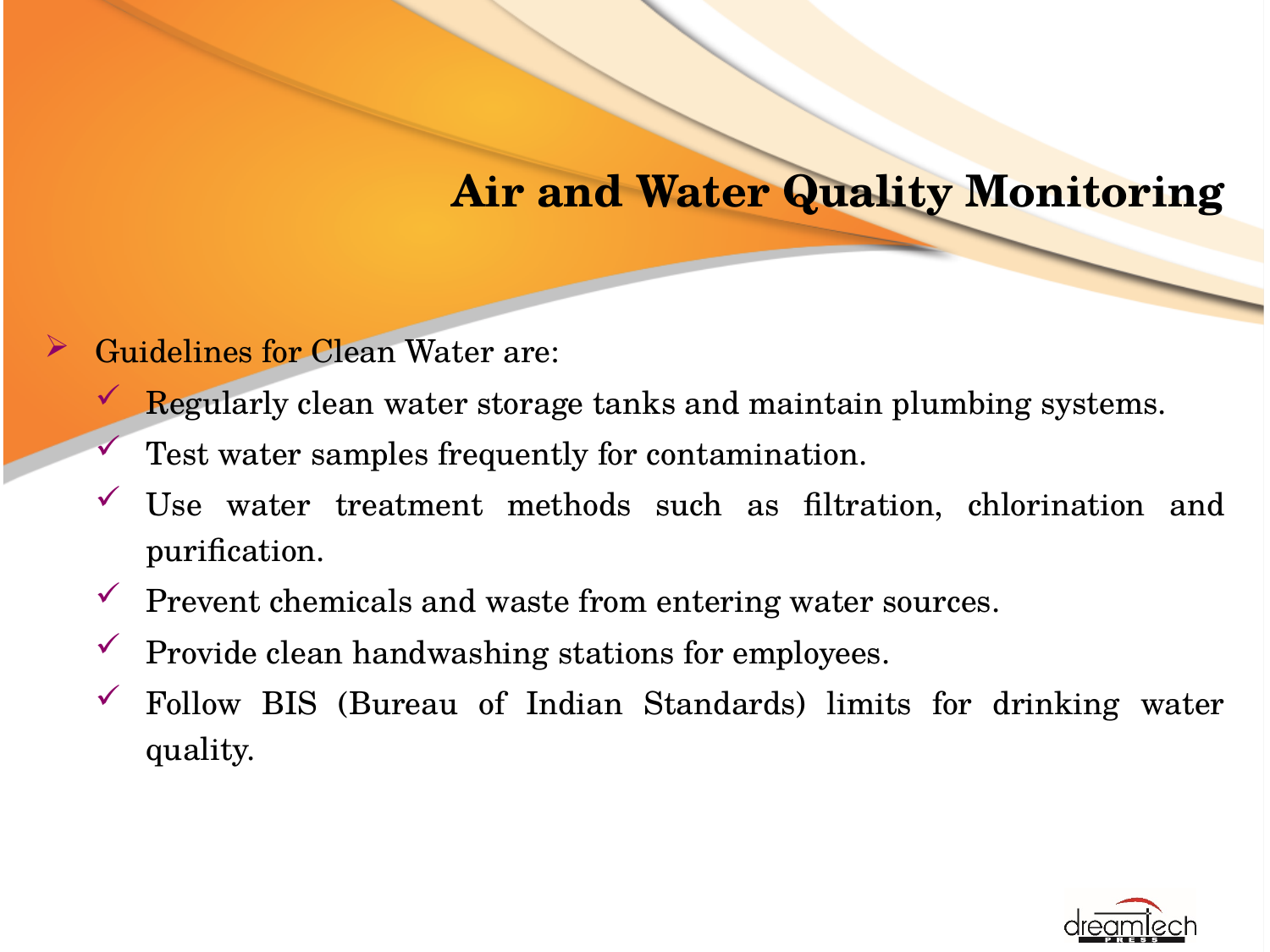

# Air and Water Quality Monitoring
Guidelines for Clean Water are:
Regularly clean water storage tanks and maintain plumbing systems.
Test water samples frequently for contamination.
Use water treatment methods such as filtration, chlorination and purification.
Prevent chemicals and waste from entering water sources.
Provide clean handwashing stations for employees.
Follow BIS (Bureau of Indian Standards) limits for drinking water quality.